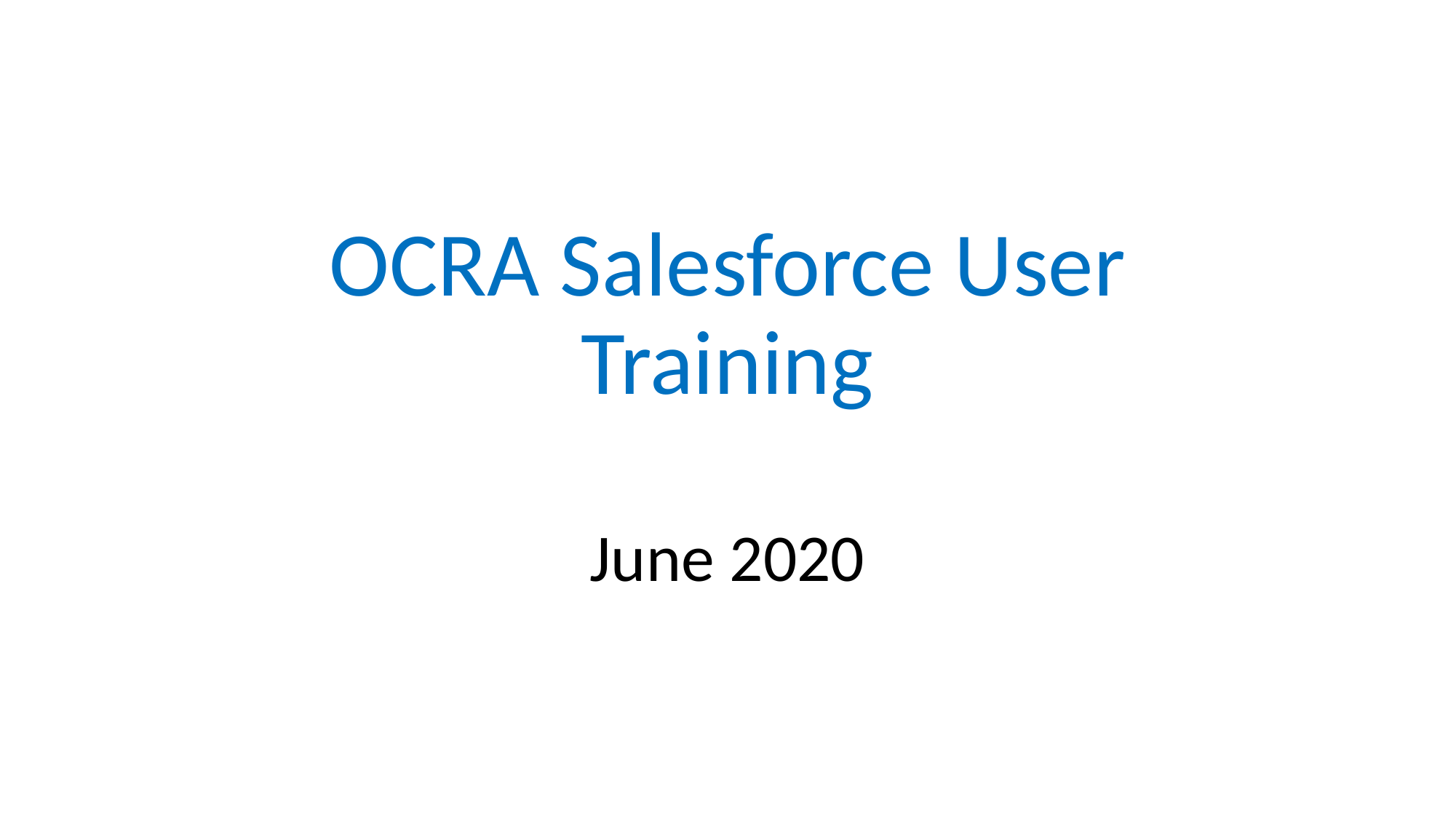

# OCRA Salesforce User Training

June 2020